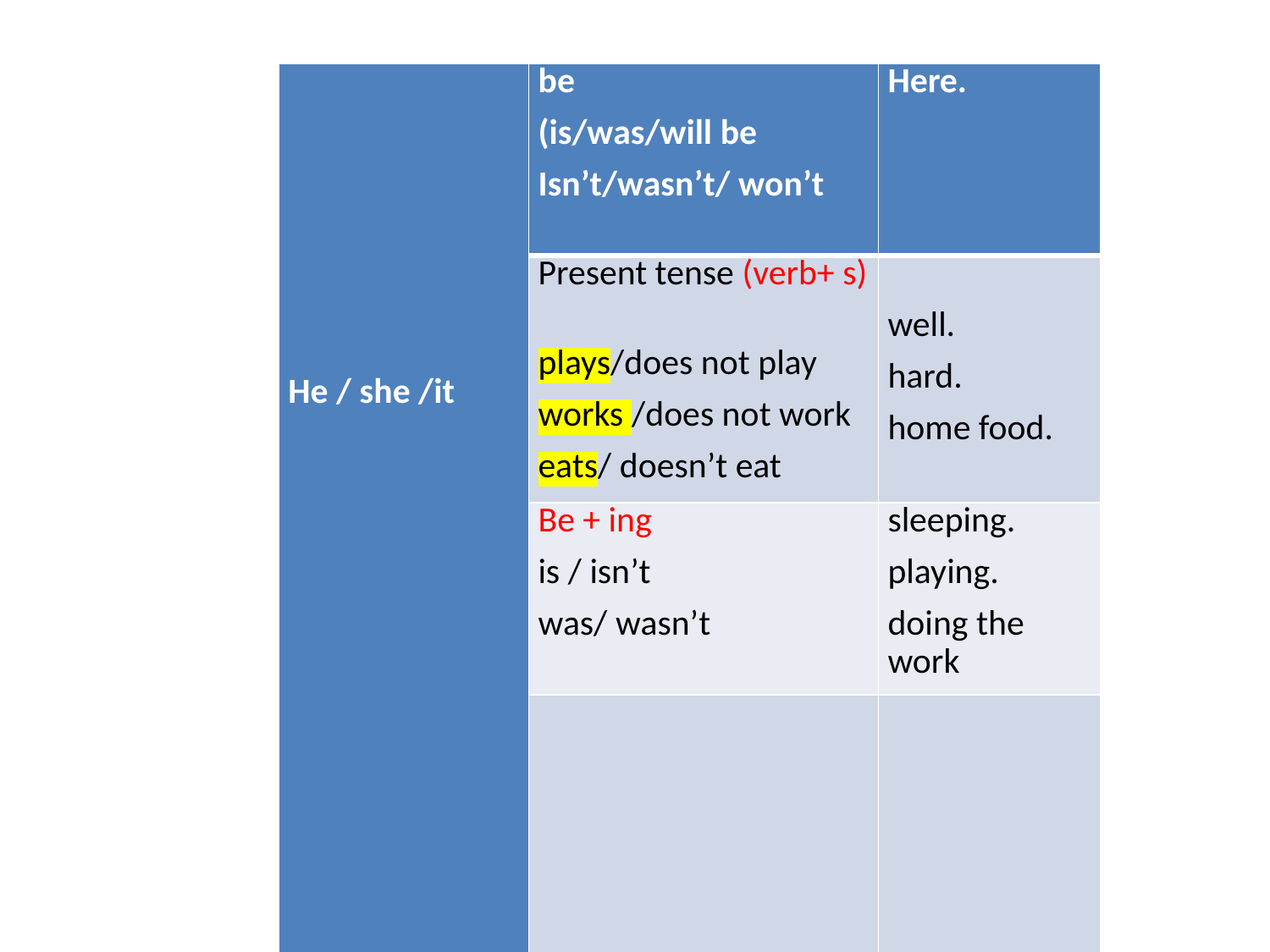

#
| He / she /it | be (is/was/will be Isn’t/wasn’t/ won’t | Here. |
| --- | --- | --- |
|  | Present tense (verb+ s) plays/does not play works /does not work eats/ doesn’t eat | well. hard. home food. |
|  | Be + ing is / isn’t was/ wasn’t | sleeping. playing. doing the work |
|  |  |  |
|  | has hasn’t | a class now. bought a mobile. seen this place. |